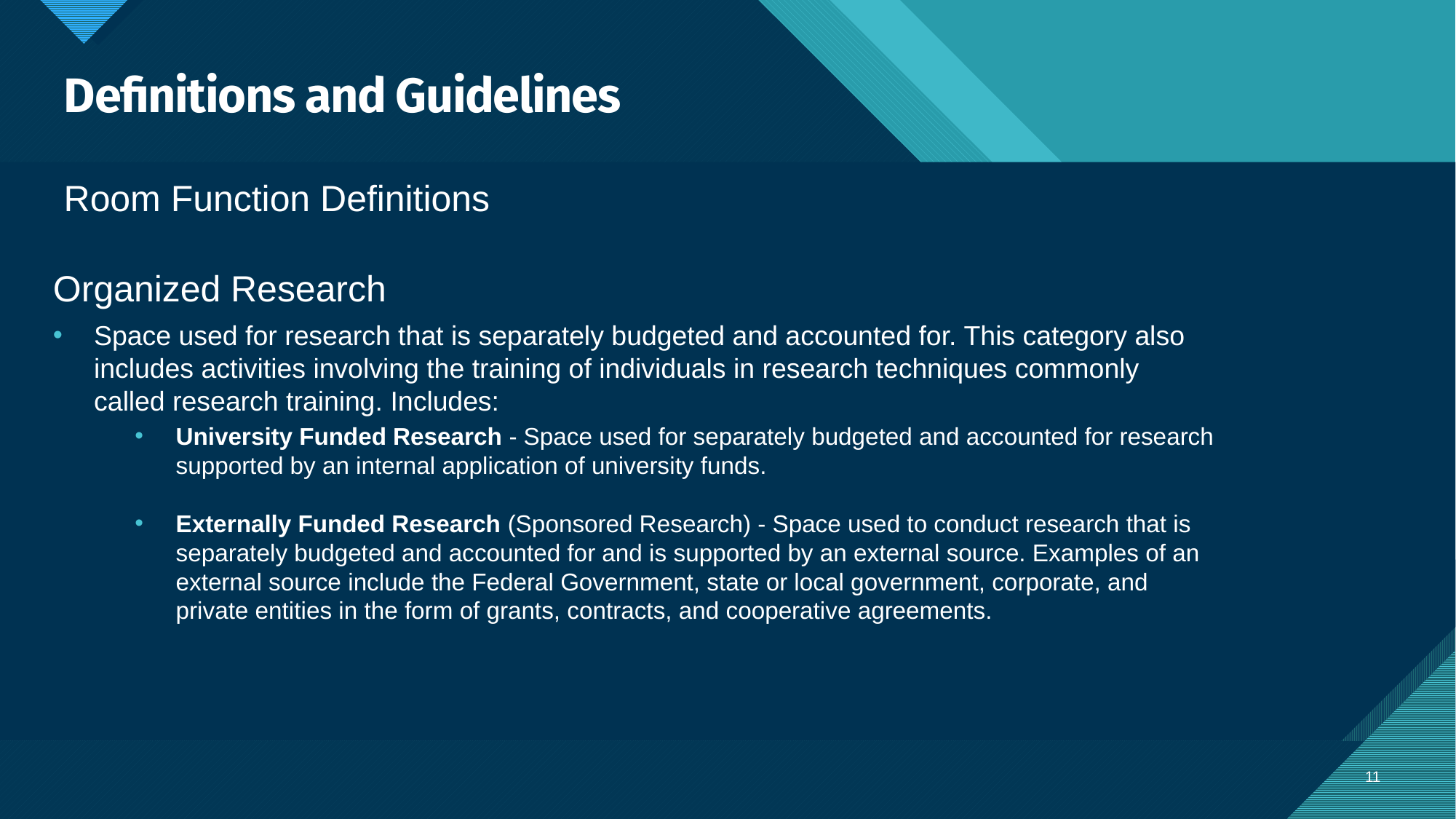

# Definitions and Guidelines
Room Function Definitions
Organized Research
Space used for research that is separately budgeted and accounted for. This category also includes activities involving the training of individuals in research techniques commonly called research training. Includes:
University Funded Research - Space used for separately budgeted and accounted for research supported by an internal application of university funds.

Externally Funded Research (Sponsored Research) - Space used to conduct research that is separately budgeted and accounted for and is supported by an external source. Examples of an external source include the Federal Government, state or local government, corporate, and private entities in the form of grants, contracts, and cooperative agreements.
11